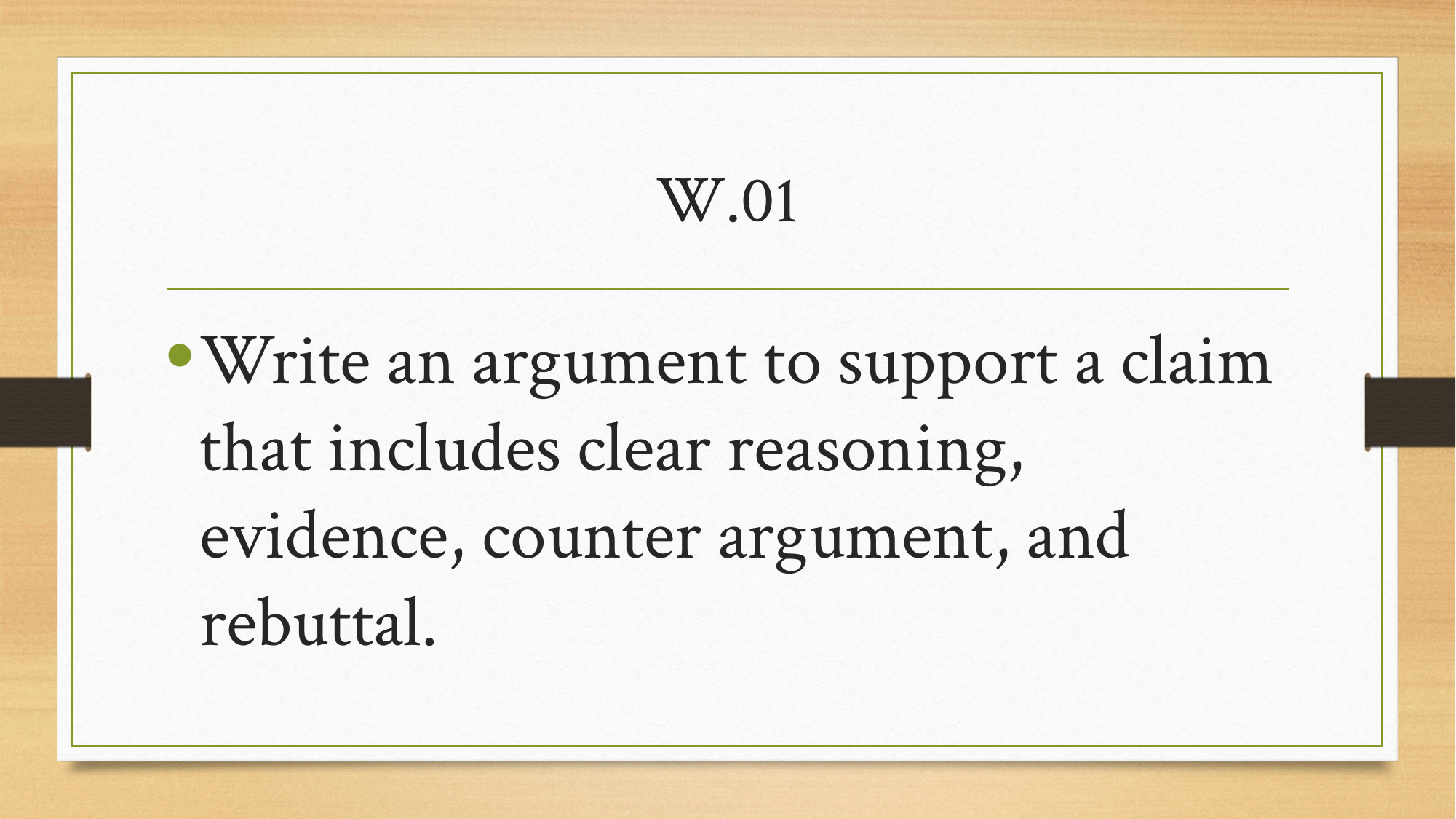

# W.01
Write an argument to support a claim that includes clear reasoning, evidence, counter argument, and rebuttal.